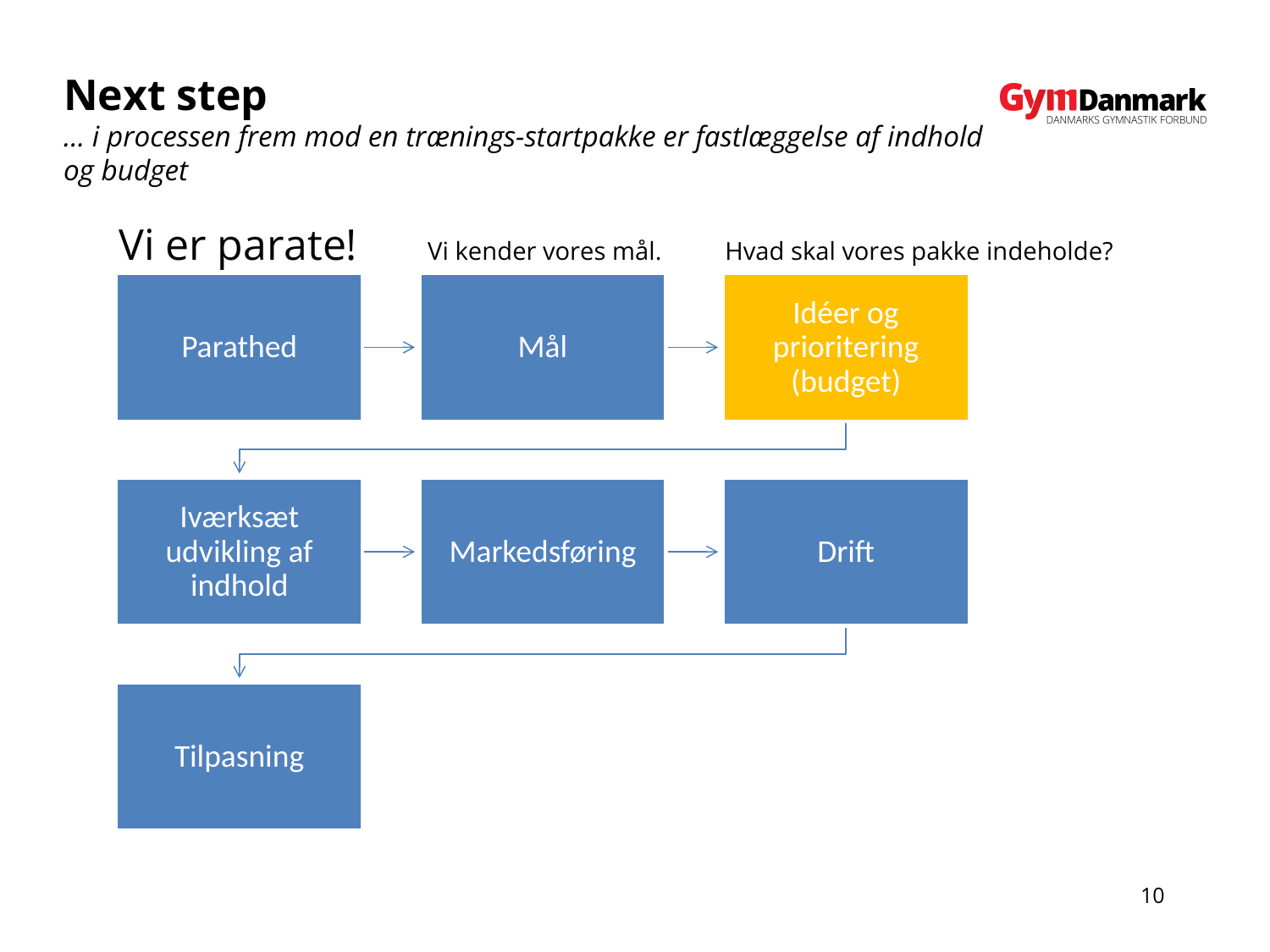

# Next step … i processen frem mod en trænings-startpakke er fastlæggelse af indhold og budget
Vi er parate!	     Vi kender vores mål.          Hvad skal vores pakke indeholde?

Parathed

Mål

Idéer og prioritering
(budget)

Iværksæt udvikling af indhold

Markedsføring

Drift
Tilpasning